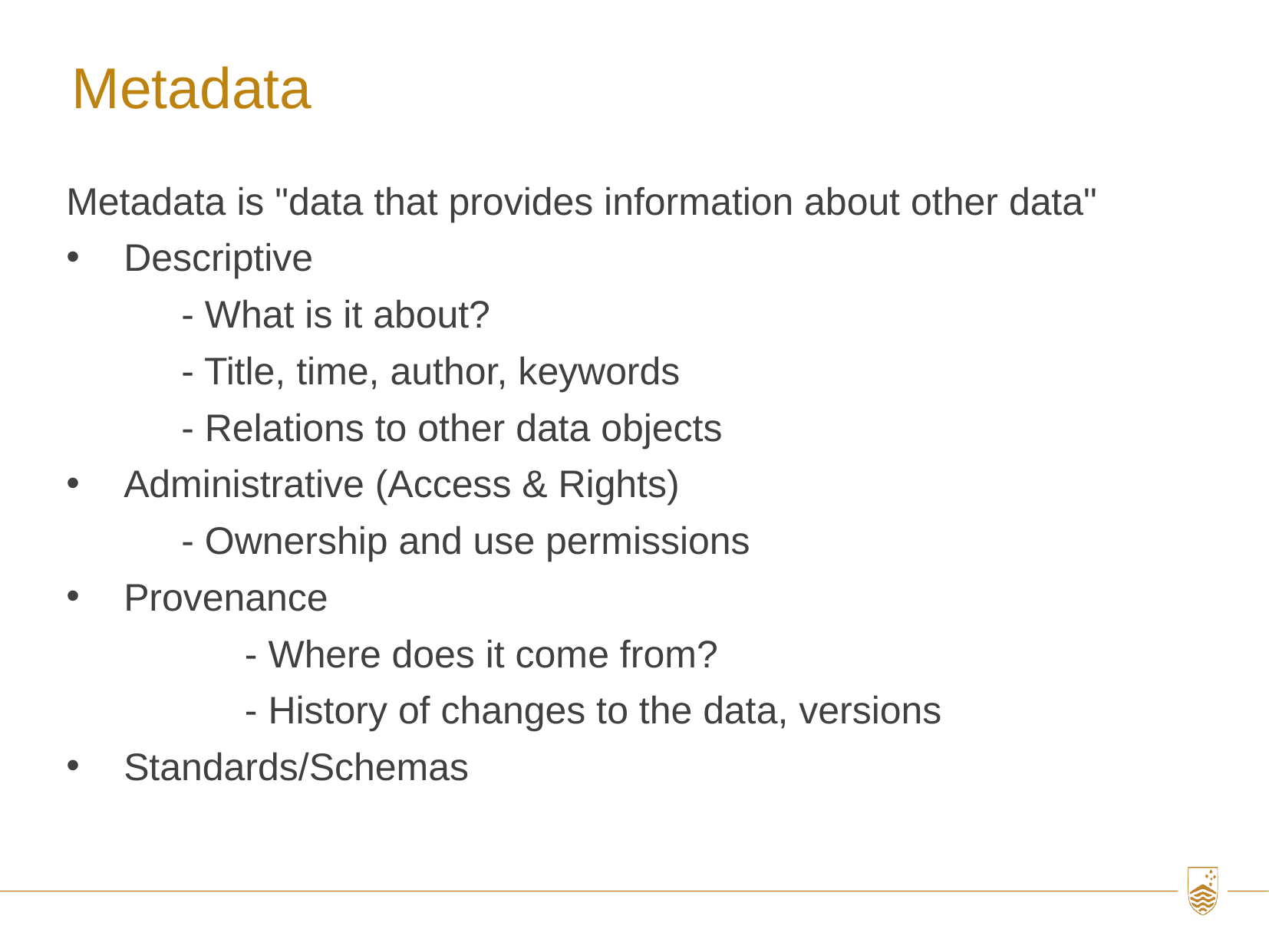

Metadata
Metadata is "data that provides information about other data"
Descriptive
	- What is it about?
	- Title, time, author, keywords
	- Relations to other data objects
Administrative (Access & Rights)
	- Ownership and use permissions
Provenance
	- Where does it come from?
	- History of changes to the data, versions
Standards/Schemas